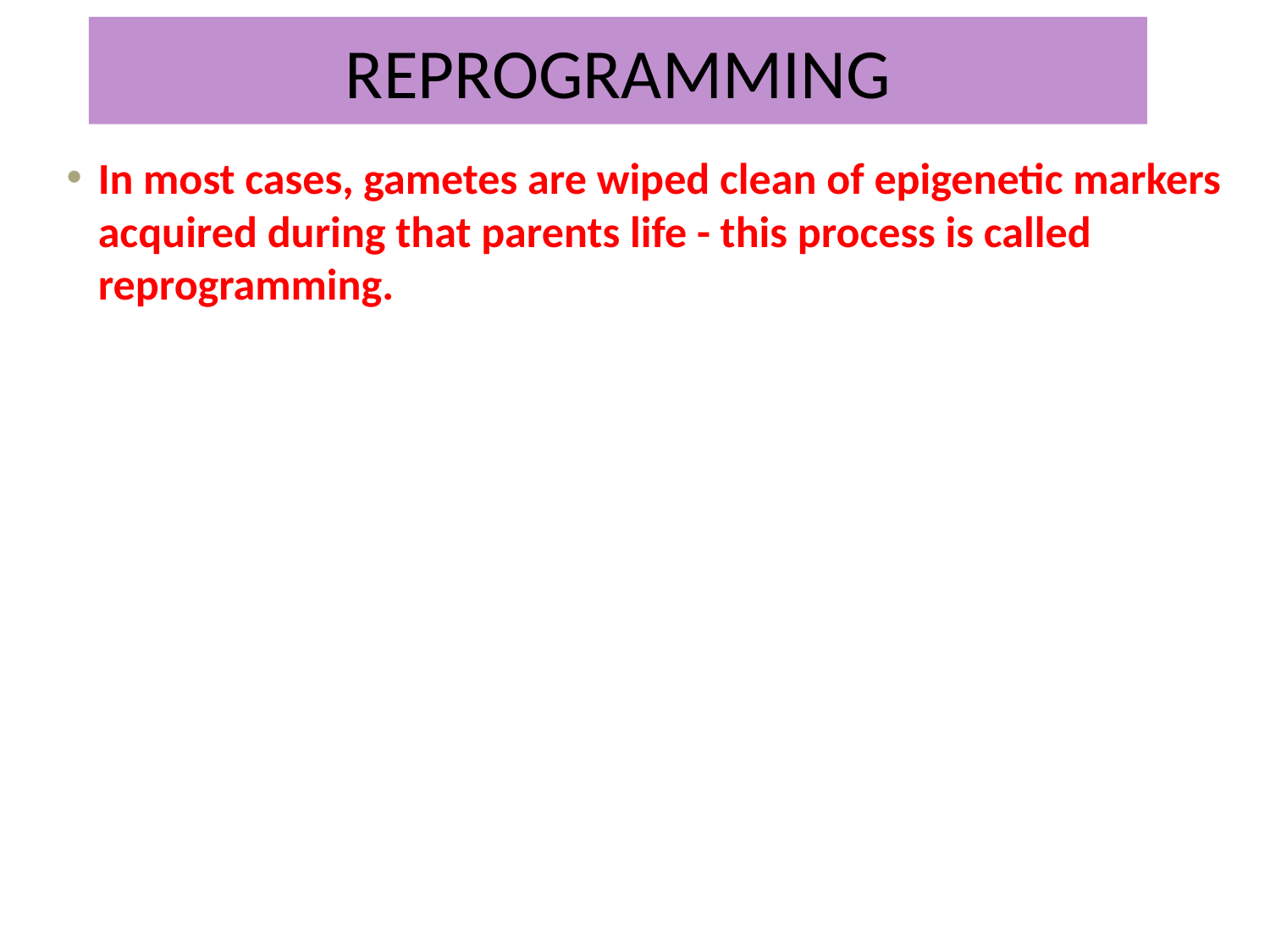

# REPROGRAMMING
In most cases, gametes are wiped clean of epigenetic markers acquired during that parents life - this process is called reprogramming.